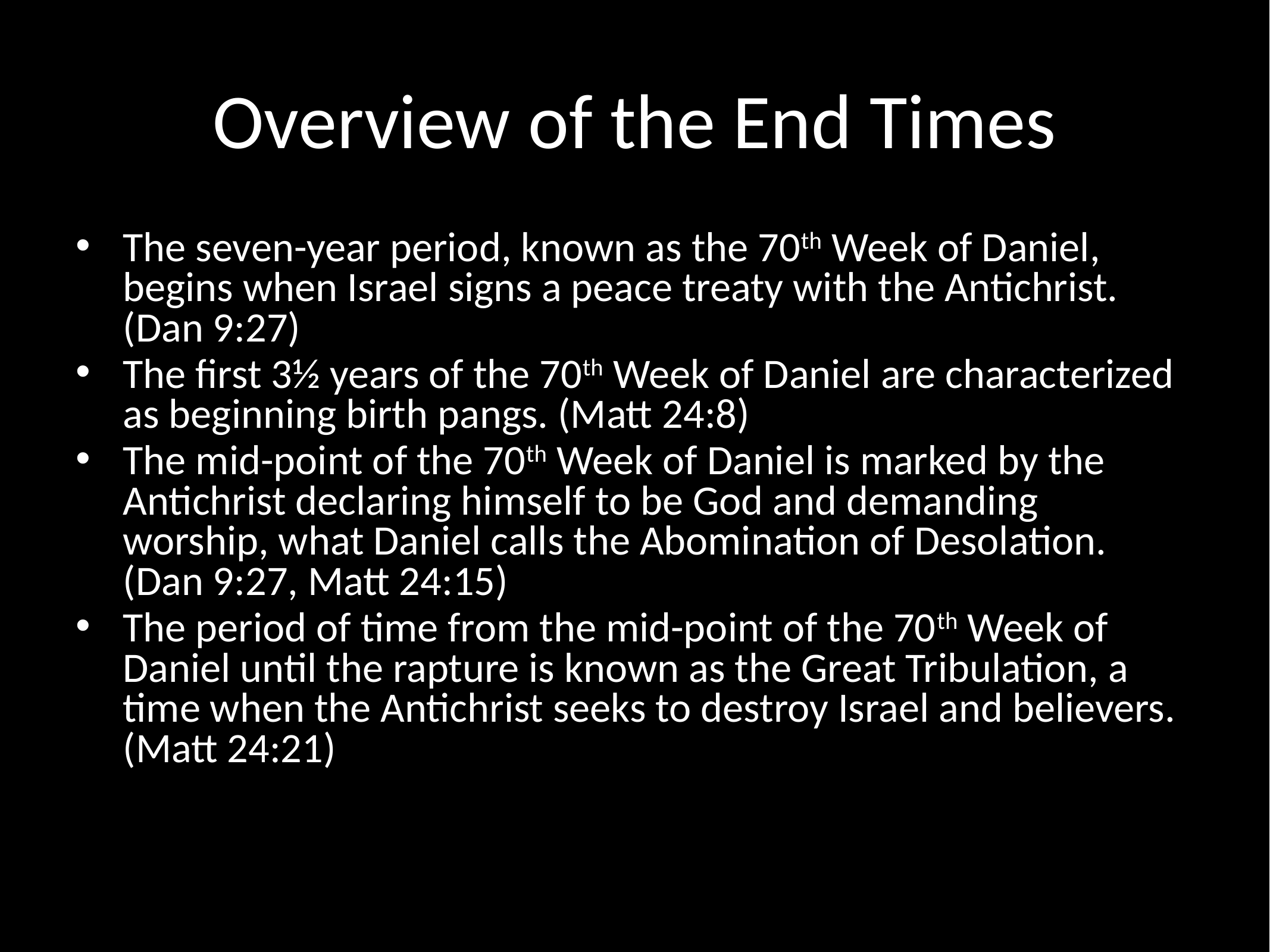

# Overview of the End Times
The seven-year period, known as the 70th Week of Daniel, begins when Israel signs a peace treaty with the Antichrist. (Dan 9:27)
The first 3½ years of the 70th Week of Daniel are characterized as beginning birth pangs. (Matt 24:8)
The mid-point of the 70th Week of Daniel is marked by the Antichrist declaring himself to be God and demanding worship, what Daniel calls the Abomination of Desolation. (Dan 9:27, Matt 24:15)
The period of time from the mid-point of the 70th Week of Daniel until the rapture is known as the Great Tribulation, a time when the Antichrist seeks to destroy Israel and believers. (Matt 24:21)